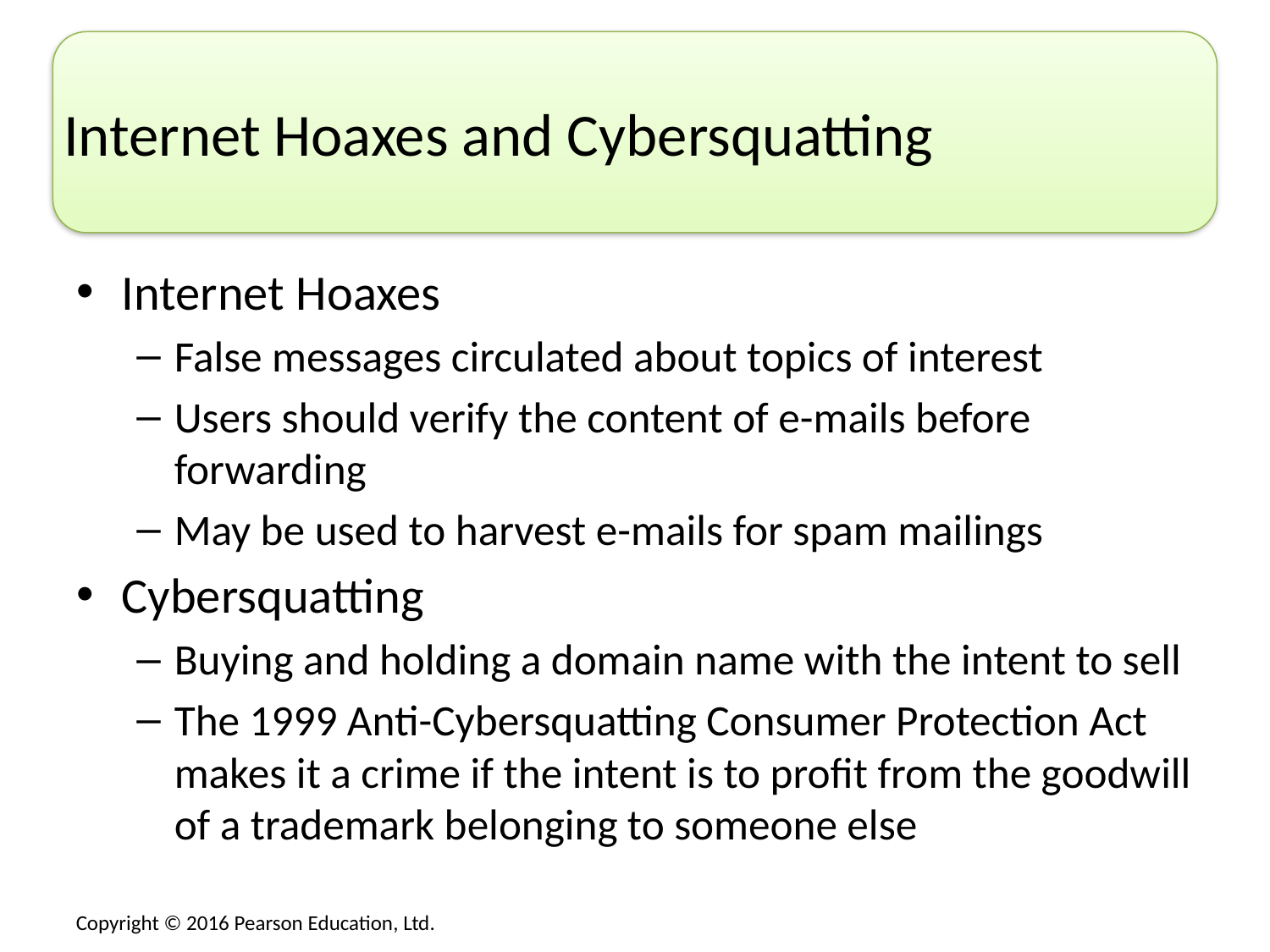

# Internet Hoaxes and Cybersquatting
Internet Hoaxes
False messages circulated about topics of interest
Users should verify the content of e-mails before forwarding
May be used to harvest e-mails for spam mailings
Cybersquatting
Buying and holding a domain name with the intent to sell
The 1999 Anti-Cybersquatting Consumer Protection Act makes it a crime if the intent is to profit from the goodwill of a trademark belonging to someone else